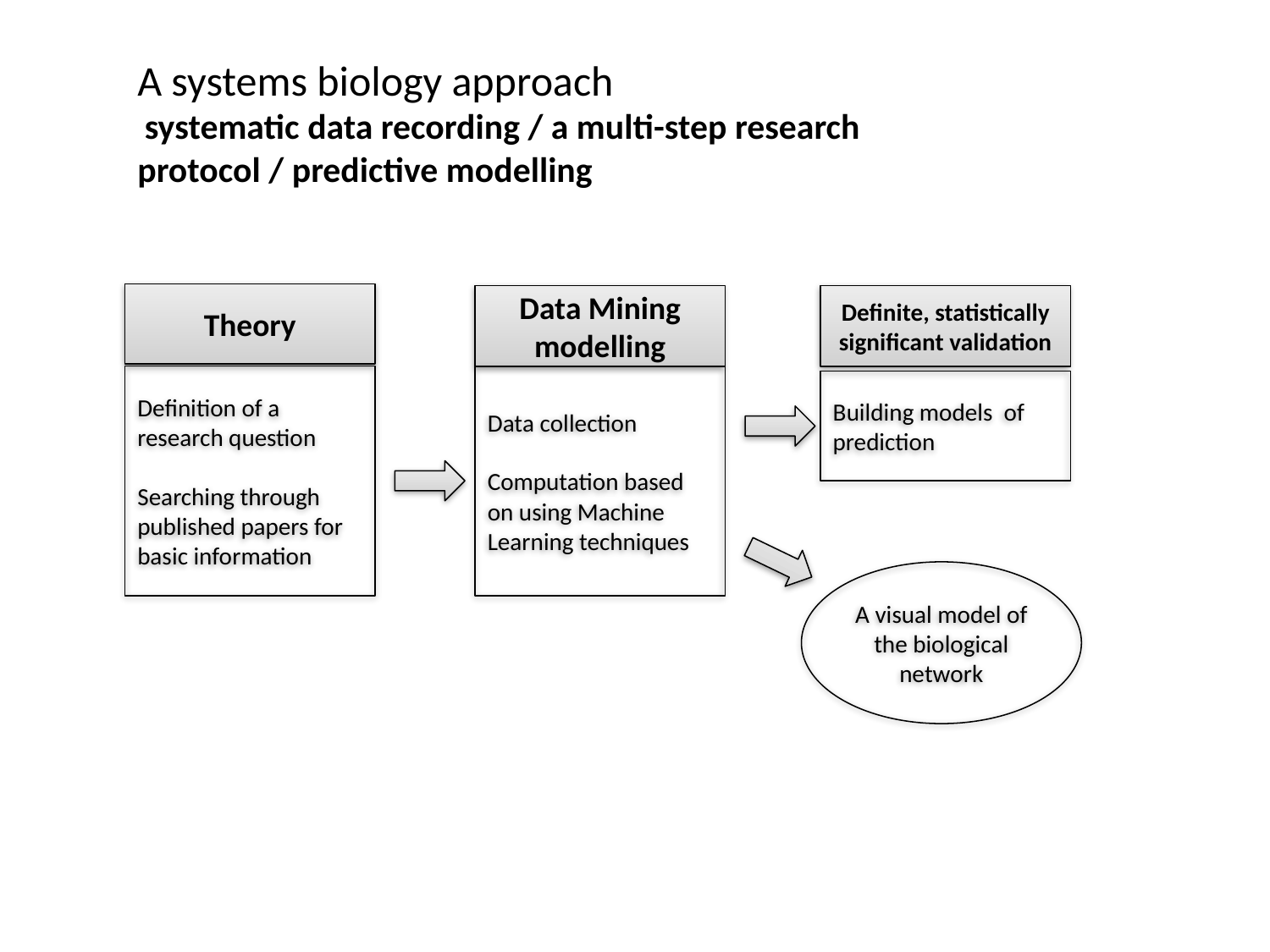

A systems biology approach
 systematic data recording / a multi-step research protocol / predictive modelling
Theory
Data Mining modelling
Definite, statistically significant validation
Definition of a research question

Searching through published papers for basic information
Data collection

Computation based on using Machine Learning techniques
Building models  of prediction

A visual model of the biological network